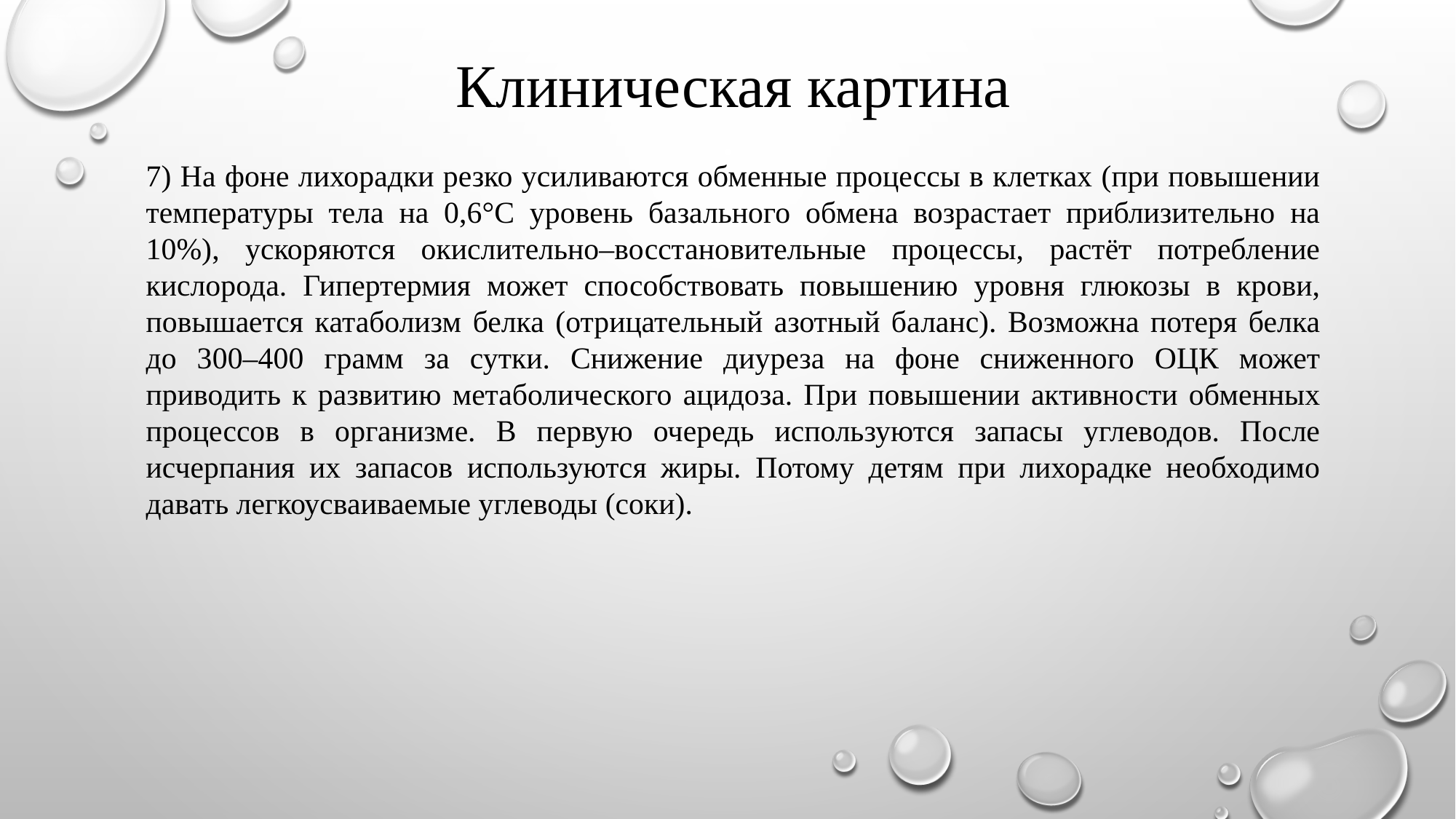

Клиническая картина

7) На фоне лихорадки резко усиливаются обменные процессы в клетках (при повышении температуры тела на 0,6°С уровень базального обмена возрастает приблизительно на 10%), ускоряются окислительно–восстановительные процессы, растёт потребление кислорода. Гипертермия может способствовать повышению уровня глюкозы в крови, повышается катаболизм белка (отрицательный азотный баланс). Возможна потеря белка до 300–400 грамм за сутки. Снижение диуреза на фоне сниженного ОЦК может приводить к развитию метаболического ацидоза. При повышении активности обменных процессов в организме. В первую очередь используются запасы углеводов. После исчерпания их запасов используются жиры. Потому детям при лихорадке необходимо давать легкоусваиваемые углеводы (соки).